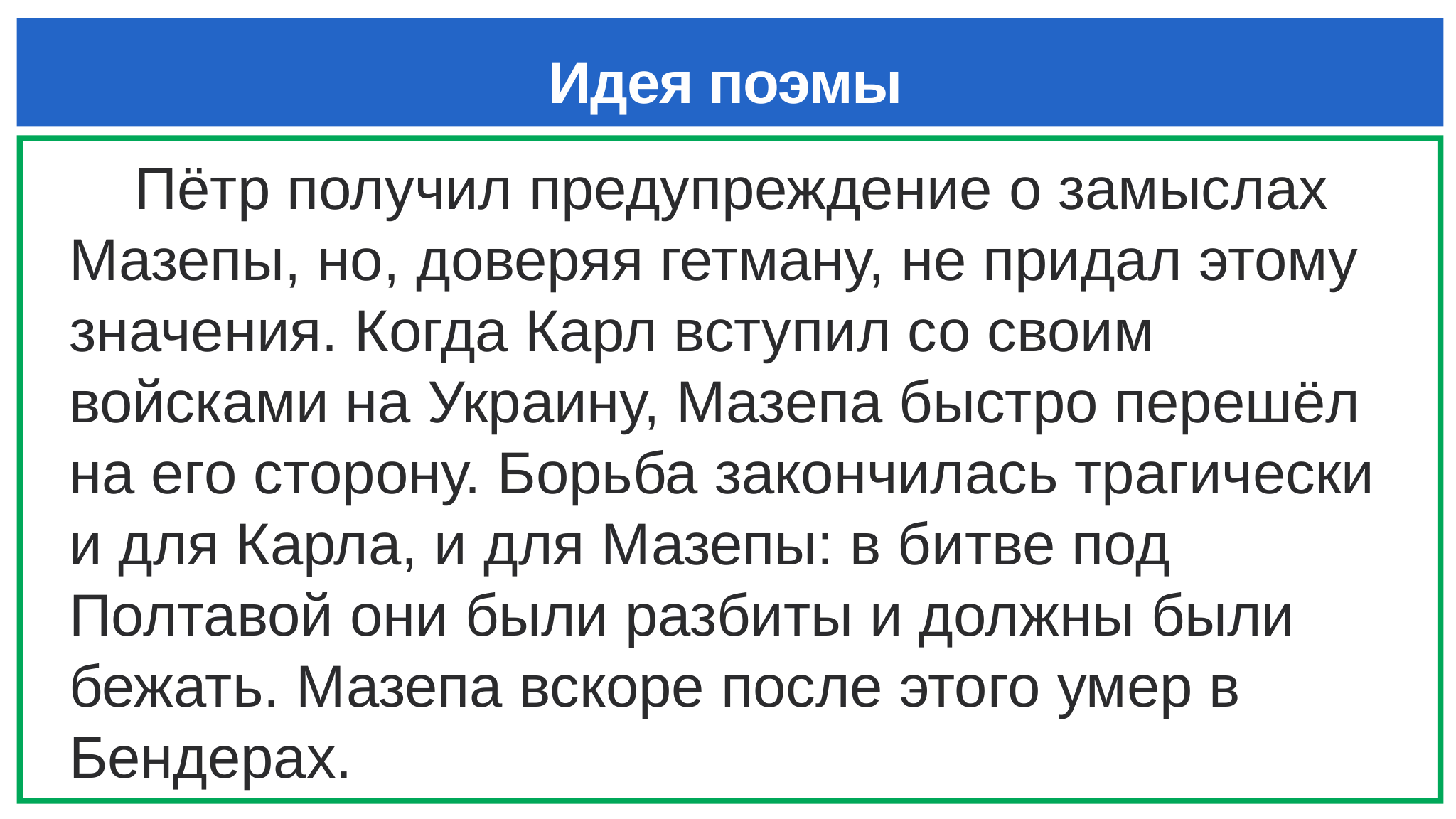

# Идея поэмы
    Пётр получил предупреждение о замыслах Мазепы, но, доверяя гетману, не придал этому значения. Когда Карл вступил со своим войсками на Украину, Мазепа быстро перешёл на его сторону. Борьба закончилась трагически и для Карла, и для Мазепы: в битве под Полтавой они были разбиты и должны были бежать. Мазепа вскоре после этого умер в Бендерах.